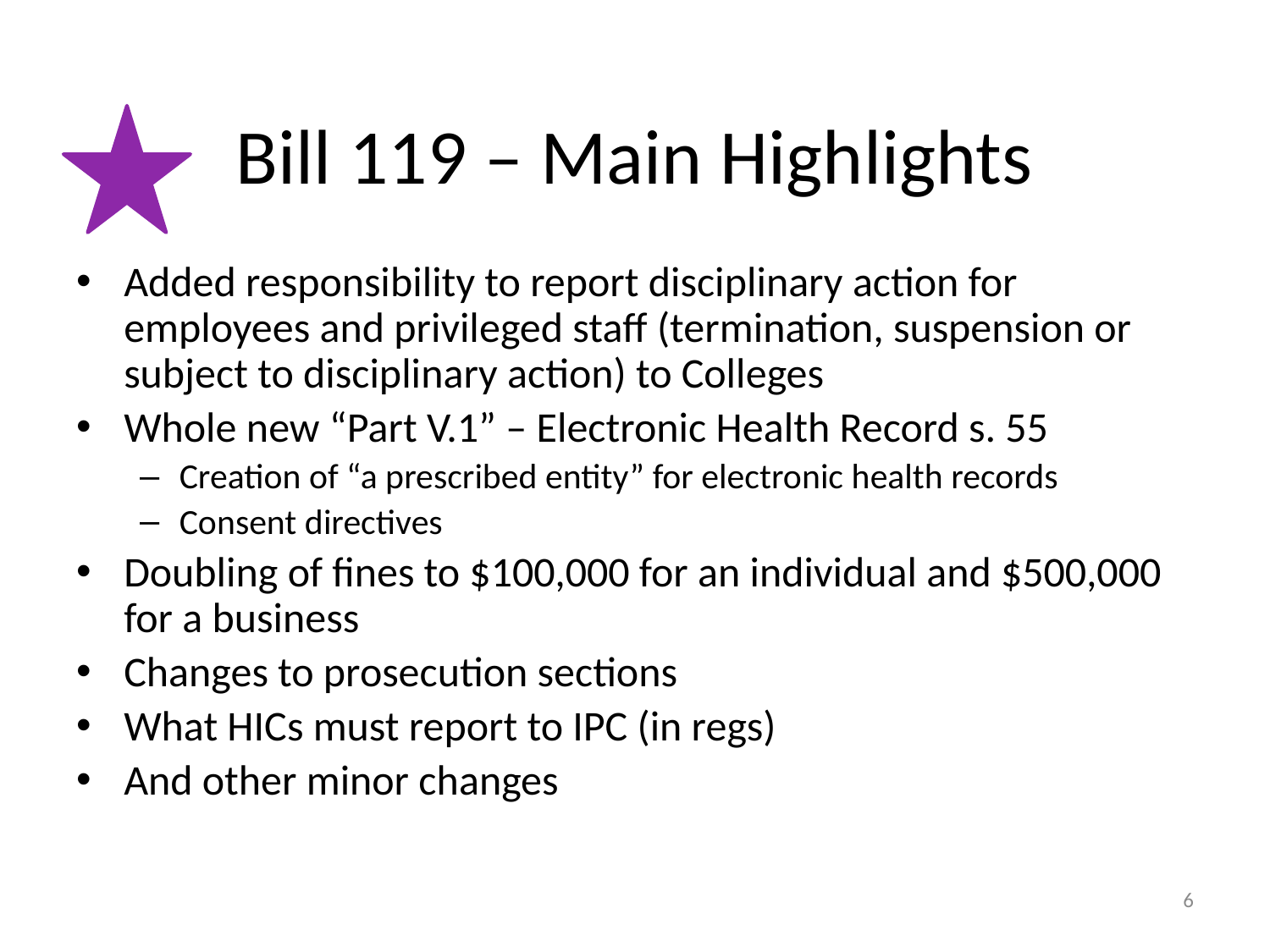

# Bill 119 – Main Highlights

Added responsibility to report disciplinary action for employees and privileged staff (termination, suspension or subject to disciplinary action) to Colleges
Whole new “Part V.1” – Electronic Health Record s. 55
Creation of “a prescribed entity” for electronic health records
Consent directives
Doubling of fines to $100,000 for an individual and $500,000 for a business
Changes to prosecution sections
What HICs must report to IPC (in regs)
And other minor changes

6